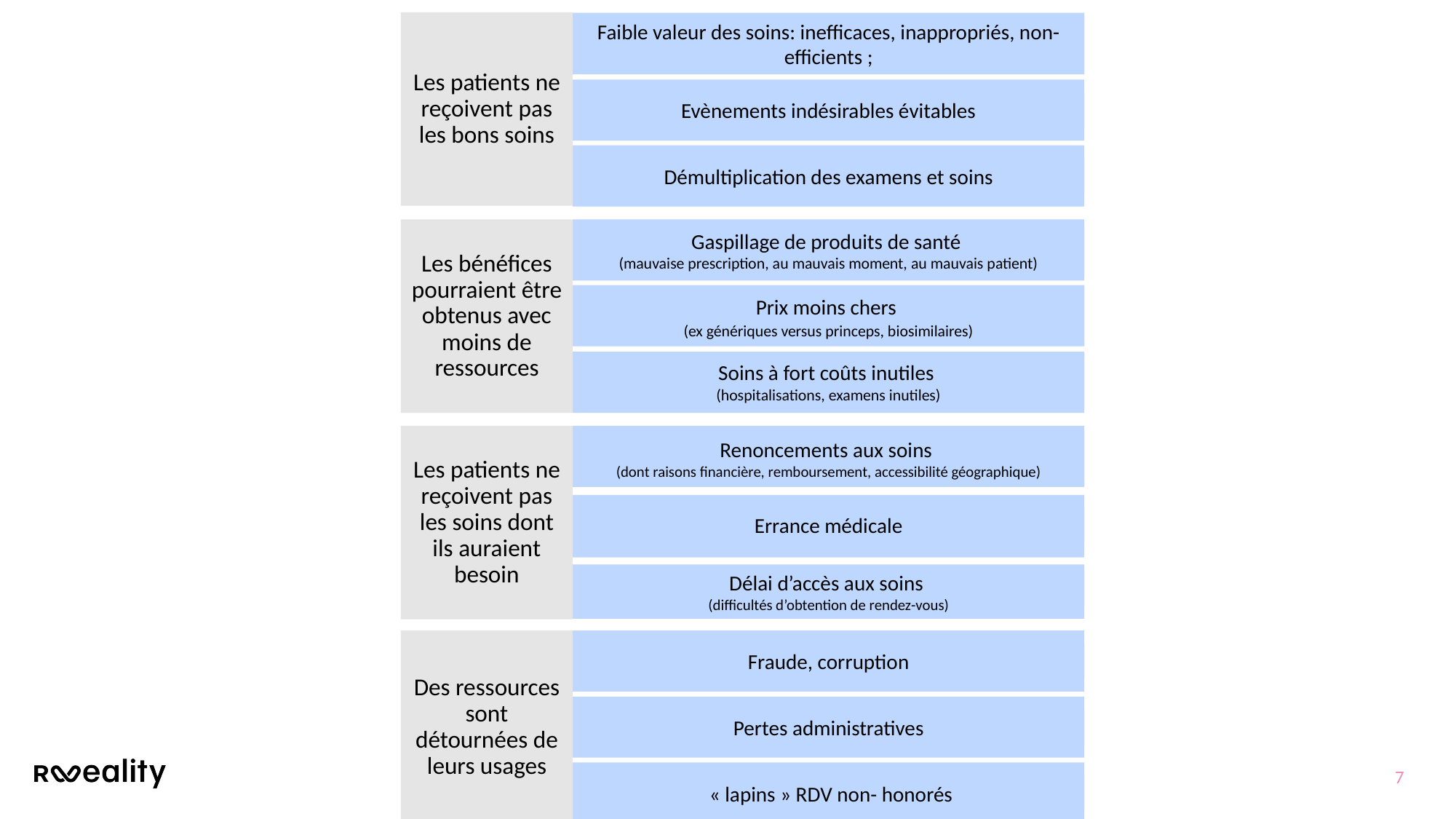

Les patients ne reçoivent pas les bons soins
Faible valeur des soins: inefficaces, inappropriés, non- efficients ;

Evènements indésirables évitables

Démultiplication des examens et soins
Les bénéfices pourraient être obtenus avec moins de ressources

Gaspillage de produits de santé
(mauvaise prescription, au mauvais moment, au mauvais patient)

Prix moins chers
(ex génériques versus princeps, biosimilaires)

Soins à fort coûts inutiles
(hospitalisations, examens inutiles)
Les patients ne reçoivent pas les soins dont ils auraient besoin

Renoncements aux soins
(dont raisons financière, remboursement, accessibilité géographique)

Délai d’accès aux soins
(difficultés d’obtention de rendez-vous)

Des ressources sont détournées de leurs usages

Fraude, corruption

Pertes administratives

 « lapins » RDV non- honorés
Errance médicale
7